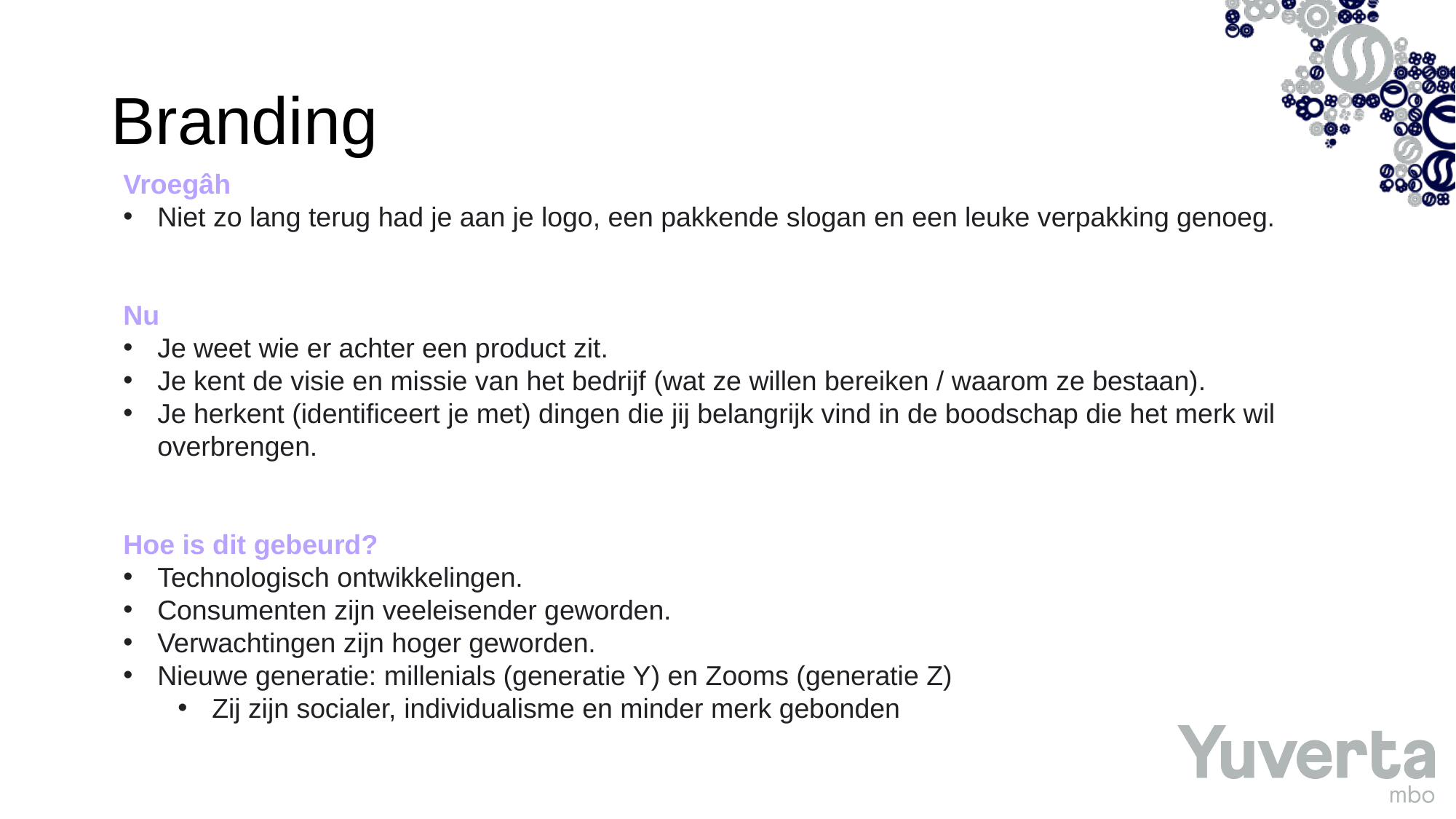

# Branding
Vroegâh
Niet zo lang terug had je aan je logo, een pakkende slogan en een leuke verpakking genoeg.

Nu
Je weet wie er achter een product zit.
Je kent de visie en missie van het bedrijf (wat ze willen bereiken / waarom ze bestaan).
Je herkent (identificeert je met) dingen die jij belangrijk vind in de boodschap die het merk wil overbrengen.

Hoe is dit gebeurd?
Technologisch ontwikkelingen.
Consumenten zijn veeleisender geworden.
Verwachtingen zijn hoger geworden.
Nieuwe generatie: millenials (generatie Y) en Zooms (generatie Z)
Zij zijn socialer, individualisme en minder merk gebonden